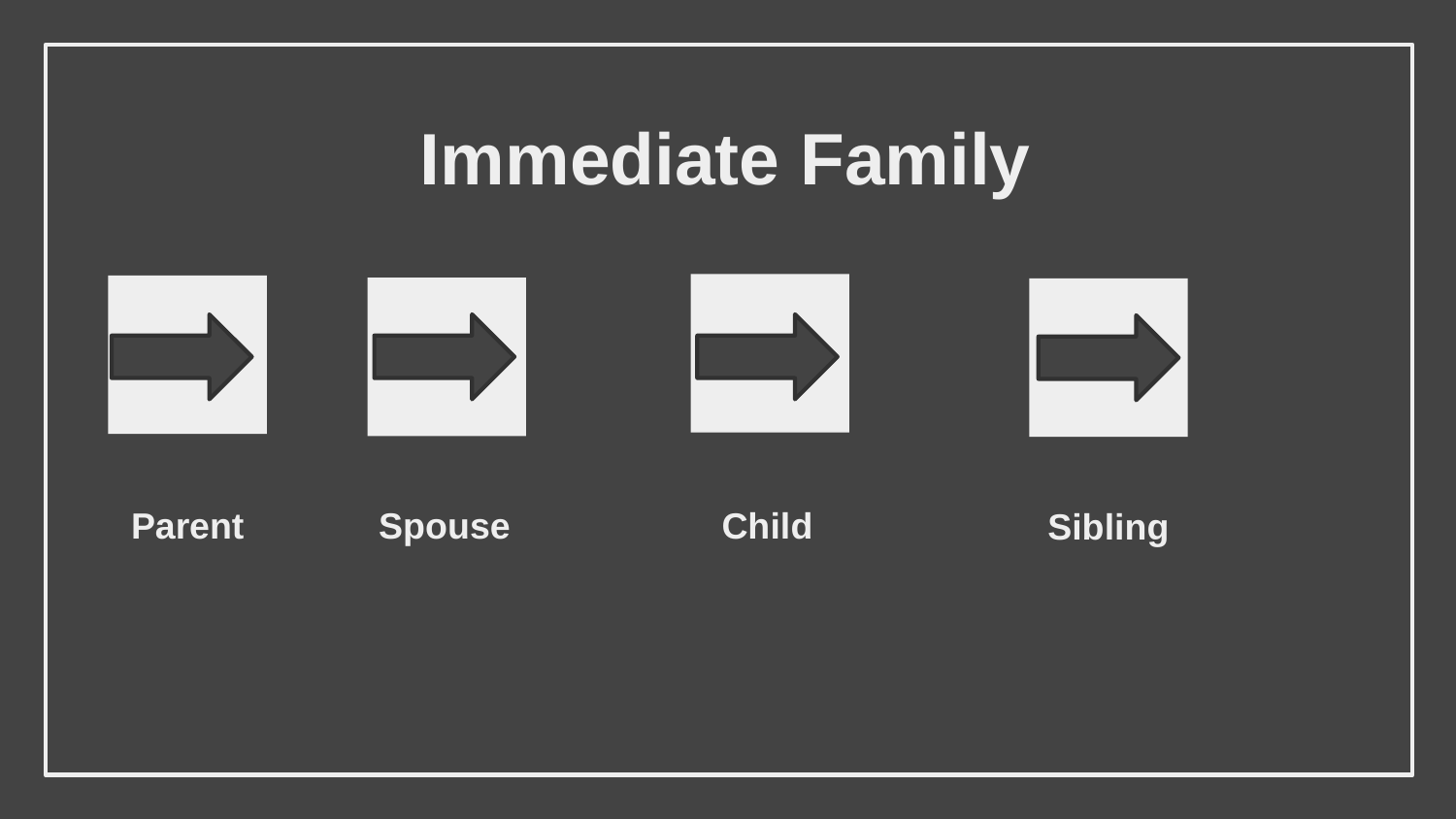

# Immediate Family

Parent
Spouse
Child
Sibling